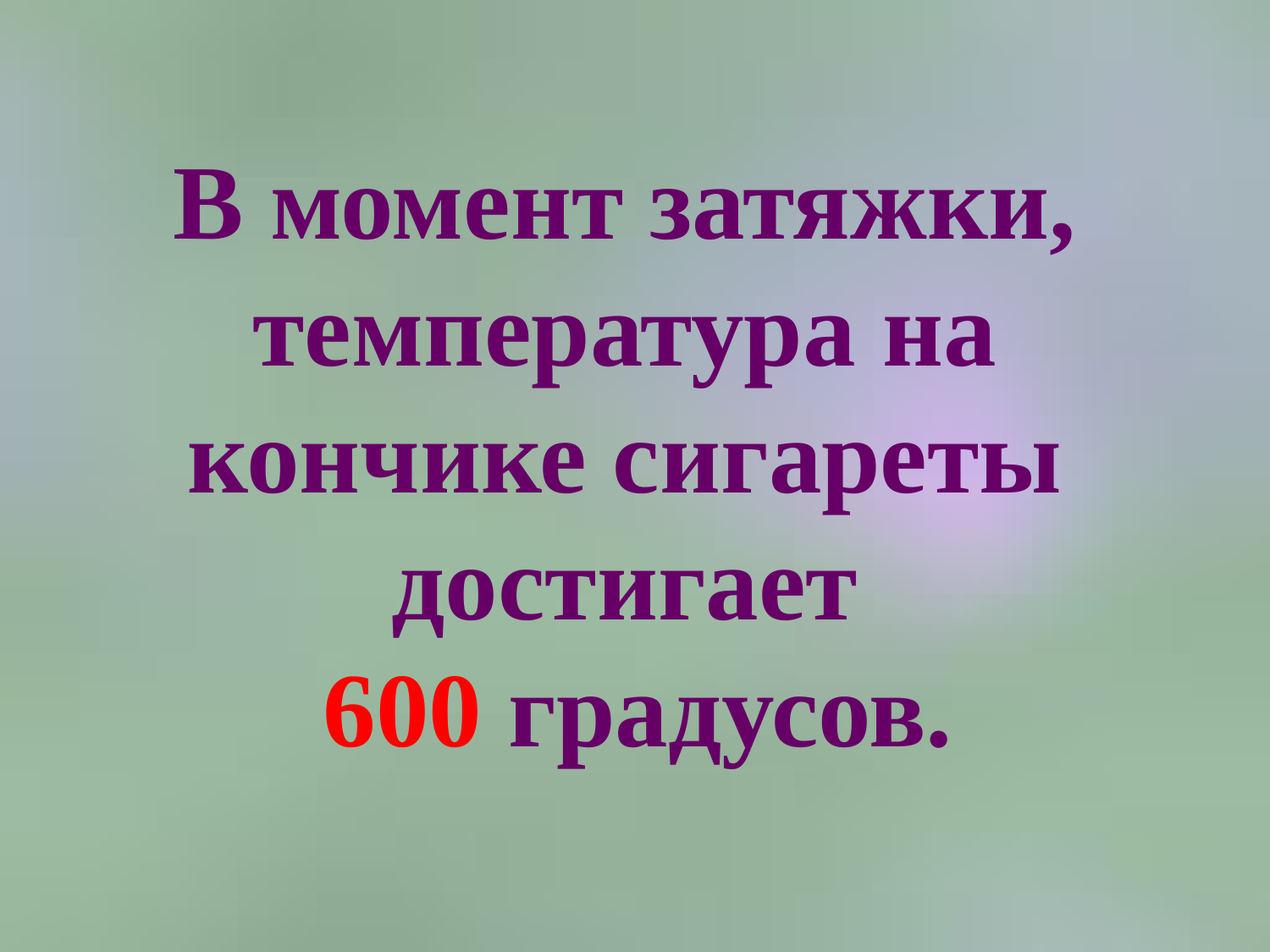

# В момент затяжки, температура на кончике сигареты достигает 600 градусов.